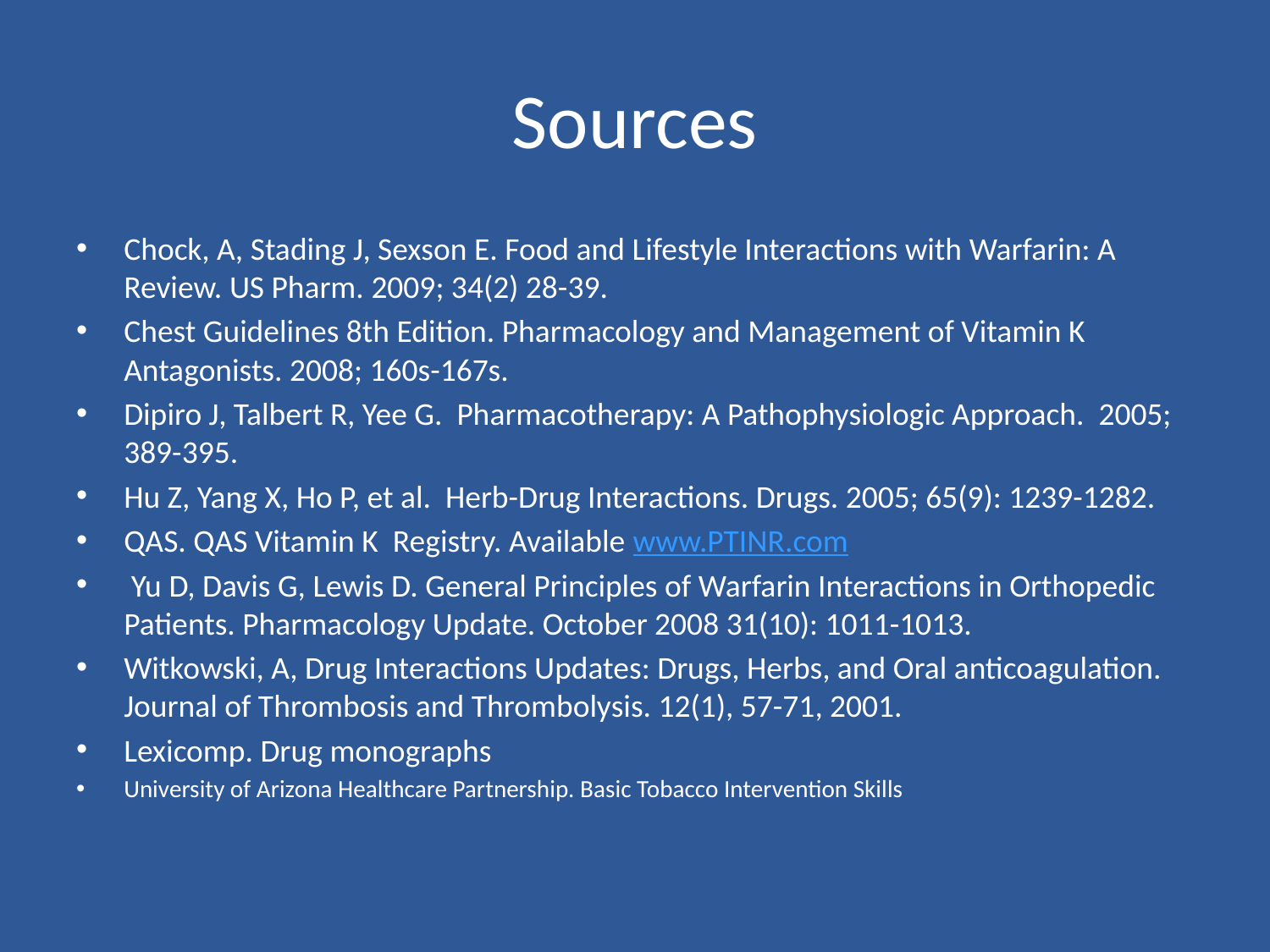

# Sources
Chock, A, Stading J, Sexson E. Food and Lifestyle Interactions with Warfarin: A Review. US Pharm. 2009; 34(2) 28-39.
Chest Guidelines 8th Edition. Pharmacology and Management of Vitamin K Antagonists. 2008; 160s-167s.
Dipiro J, Talbert R, Yee G.  Pharmacotherapy: A Pathophysiologic Approach.  2005; 389-395.
Hu Z, Yang X, Ho P, et al.  Herb-Drug Interactions. Drugs. 2005; 65(9): 1239-1282.
QAS. QAS Vitamin K  Registry. Available www.PTINR.com
 Yu D, Davis G, Lewis D. General Principles of Warfarin Interactions in Orthopedic Patients. Pharmacology Update. October 2008 31(10): 1011-1013.
Witkowski, A, Drug Interactions Updates: Drugs, Herbs, and Oral anticoagulation. Journal of Thrombosis and Thrombolysis. 12(1), 57-71, 2001.
Lexicomp. Drug monographs
University of Arizona Healthcare Partnership. Basic Tobacco Intervention Skills